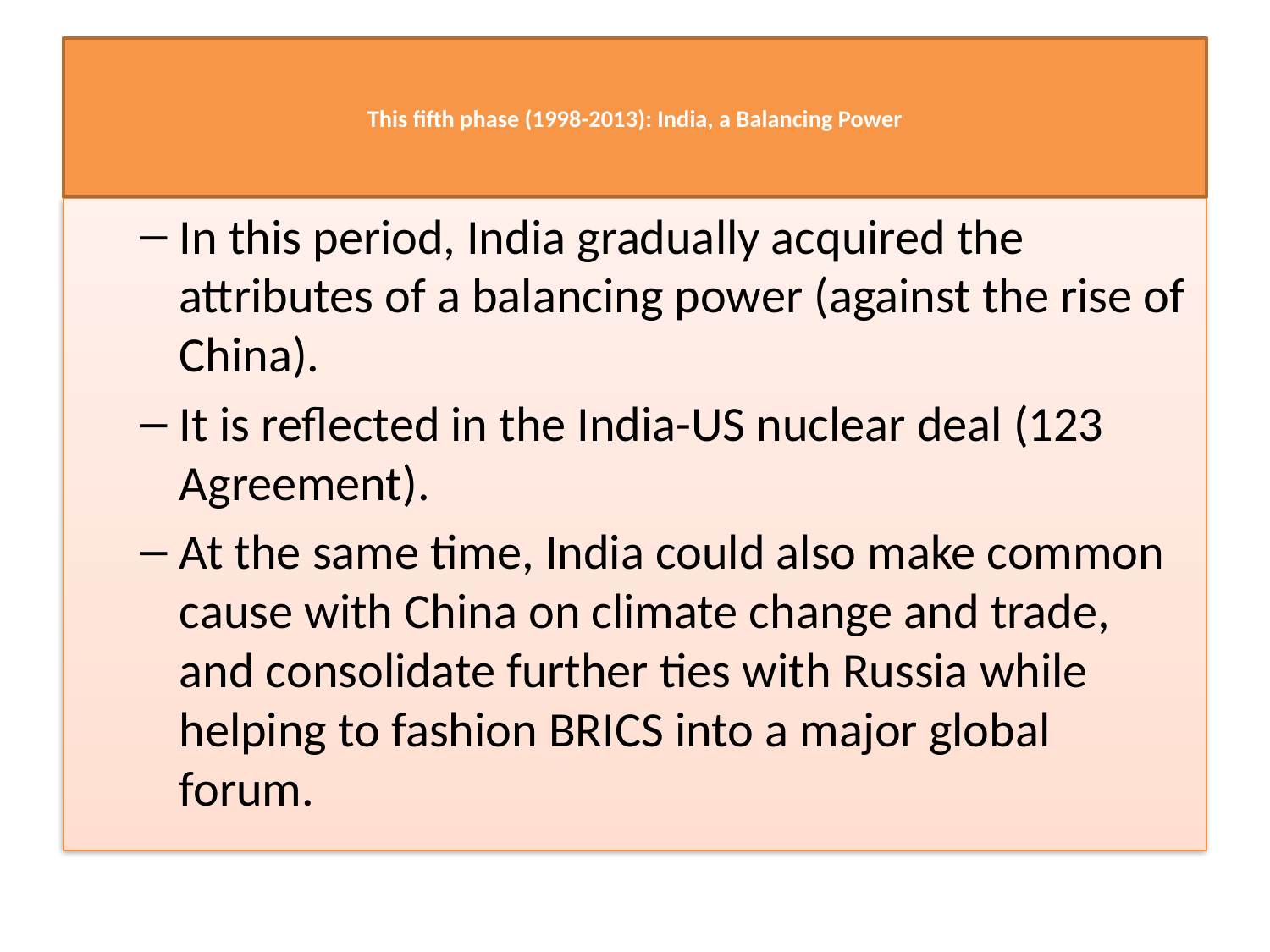

# This fifth phase (1998-2013): India, a Balancing Power
In this period, India gradually acquired the attributes of a balancing power (against the rise of China).
It is reflected in the India-US nuclear deal (123 Agreement).
At the same time, India could also make common cause with China on climate change and trade, and consolidate further ties with Russia while helping to fashion BRICS into a major global forum.